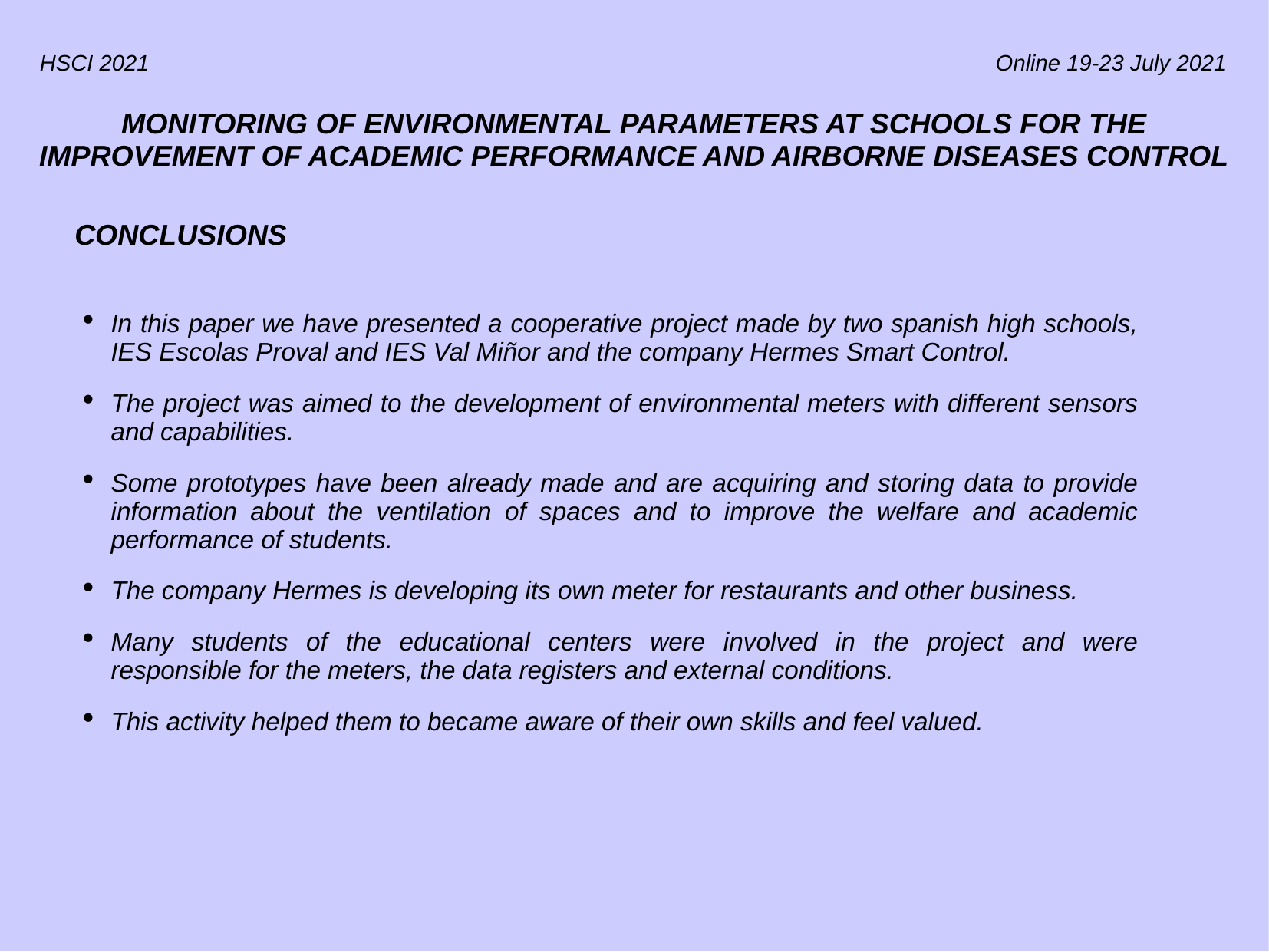

HSCI 2021                                                                                                                                      Online 19-23 July 2021

MONITORING OF ENVIRONMENTAL PARAMETERS AT SCHOOLS FOR THE IMPROVEMENT OF ACADEMIC PERFORMANCE AND AIRBORNE DISEASES CONTROL
CONCLUSIONS
In this paper we have presented a cooperative project made by two spanish high schools, IES Escolas Proval and IES Val Miñor and the company Hermes Smart Control.
The project was aimed to the development of environmental meters with different sensors and capabilities.
Some prototypes have been already made and are acquiring and storing data to provide information about the ventilation of spaces and to improve the welfare and academic performance of students.
The company Hermes is developing its own meter for restaurants and other business.
Many students of the educational centers were involved in the project and were responsible for the meters, the data registers and external conditions.
This activity helped them to became aware of their own skills and feel valued.